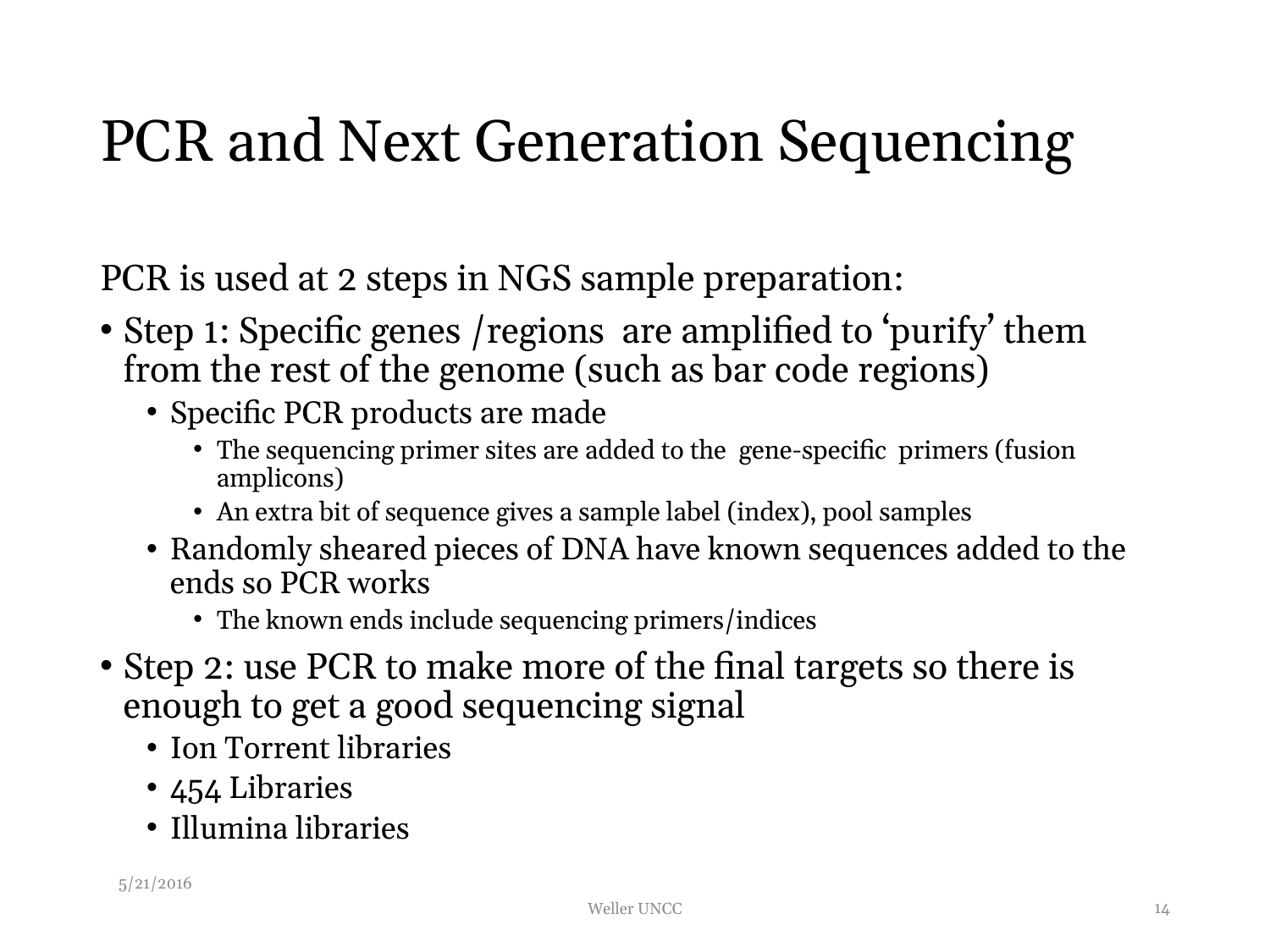

# PCR and Next Generation Sequencing
PCR is used at 2 steps in NGS sample preparation:
Step 1: Specific genes /regions  are amplified to ‘purify’ them from the rest of the genome (such as bar code regions)
Specific PCR products are made
The sequencing primer sites are added to the  gene-specific  primers (fusion amplicons)
An extra bit of sequence gives a sample label (index), pool samples
Randomly sheared pieces of DNA have known sequences added to the ends so PCR works
The known ends include sequencing primers/indices
Step 2: use PCR to make more of the final targets so there is enough to get a good sequencing signal
Ion Torrent libraries
454 Libraries
Illumina libraries
5/21/2016
Weller UNCC
14